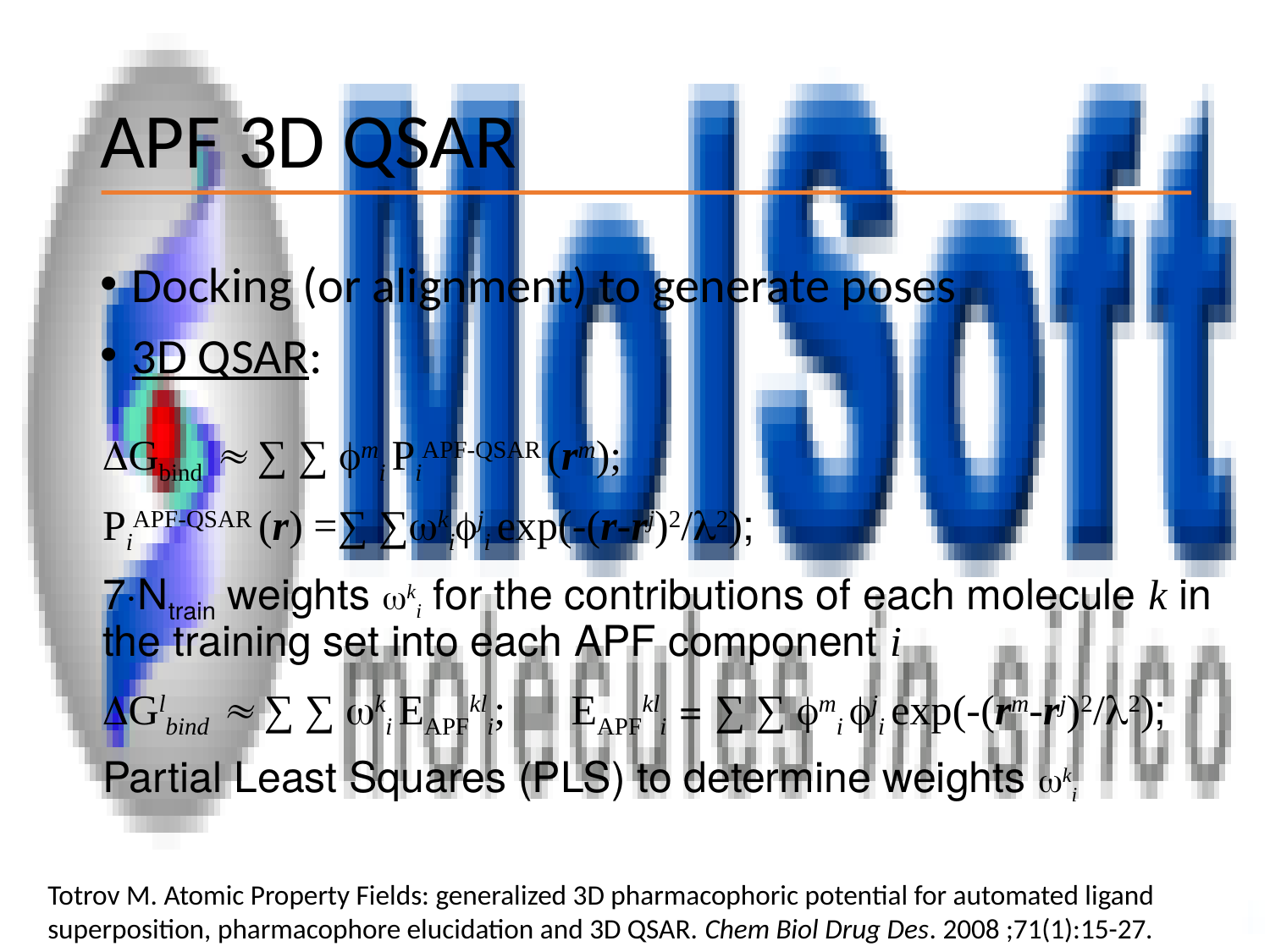

# APF 3D QSAR

Docking (or alignment) to generate poses
3D QSAR:

ΔGbind ≈ ∑ ∑ φmi PiAPF-QSAR (rm);
PiAPF-QSAR (r) =∑ ∑ωkiφji exp(-(r-rj)2/λ2);
7·Ntrain weights ωki for the contributions of each molecule k in the training set into each APF component i
ΔGlbind ≈ ∑ ∑ ωki EAPFkli;      EAPFkli = ∑ ∑ φmi φji exp(-(rm-rj)2/λ2);
Partial Least Squares (PLS) to determine weights ωki
Totrov M. Atomic Property Fields: generalized 3D pharmacophoric potential for automated ligand superposition, pharmacophore elucidation and 3D QSAR. Chem Biol Drug Des. 2008 ;71(1):15-27.